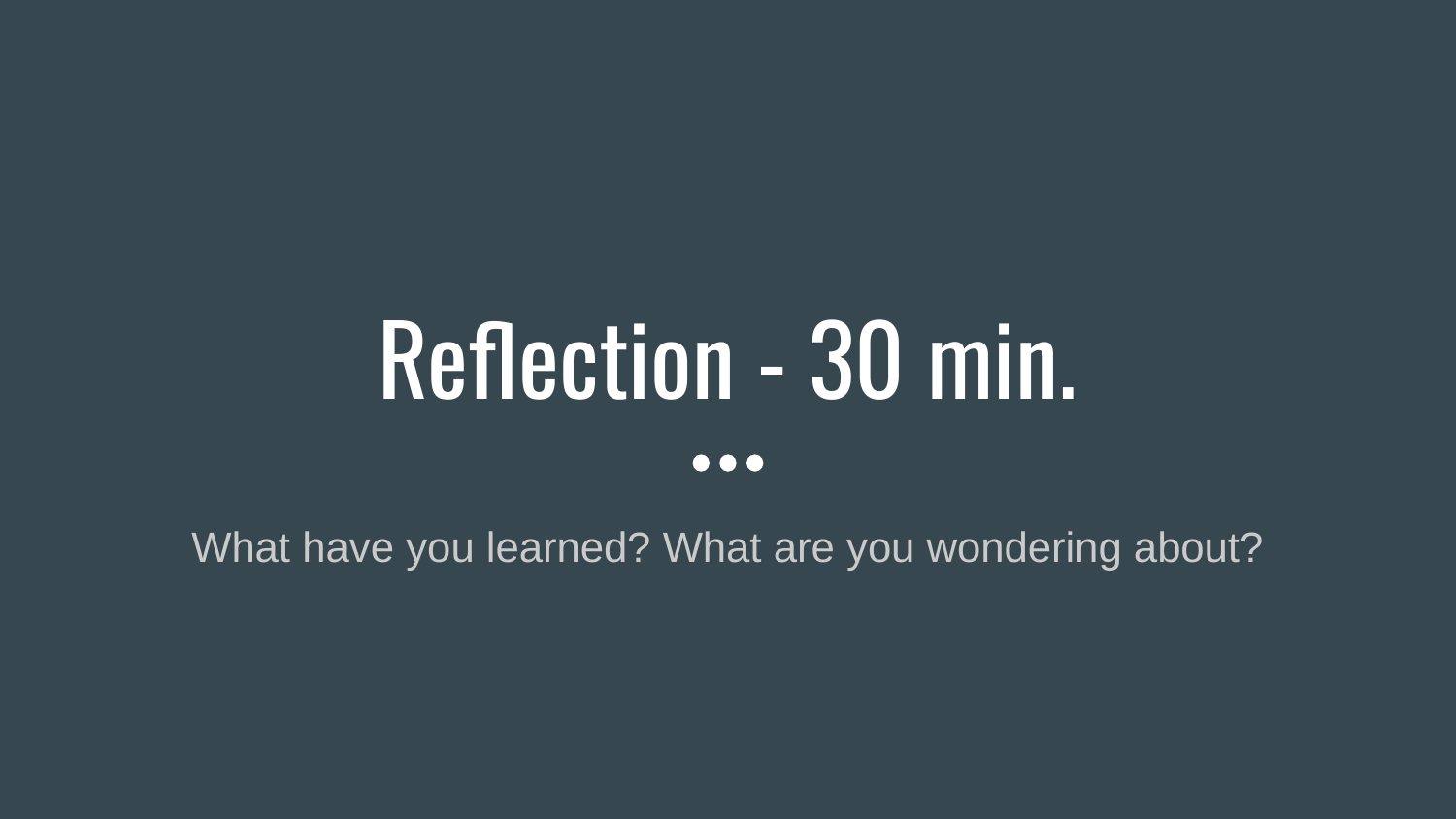

# Reflection - 30 min.
What have you learned? What are you wondering about?